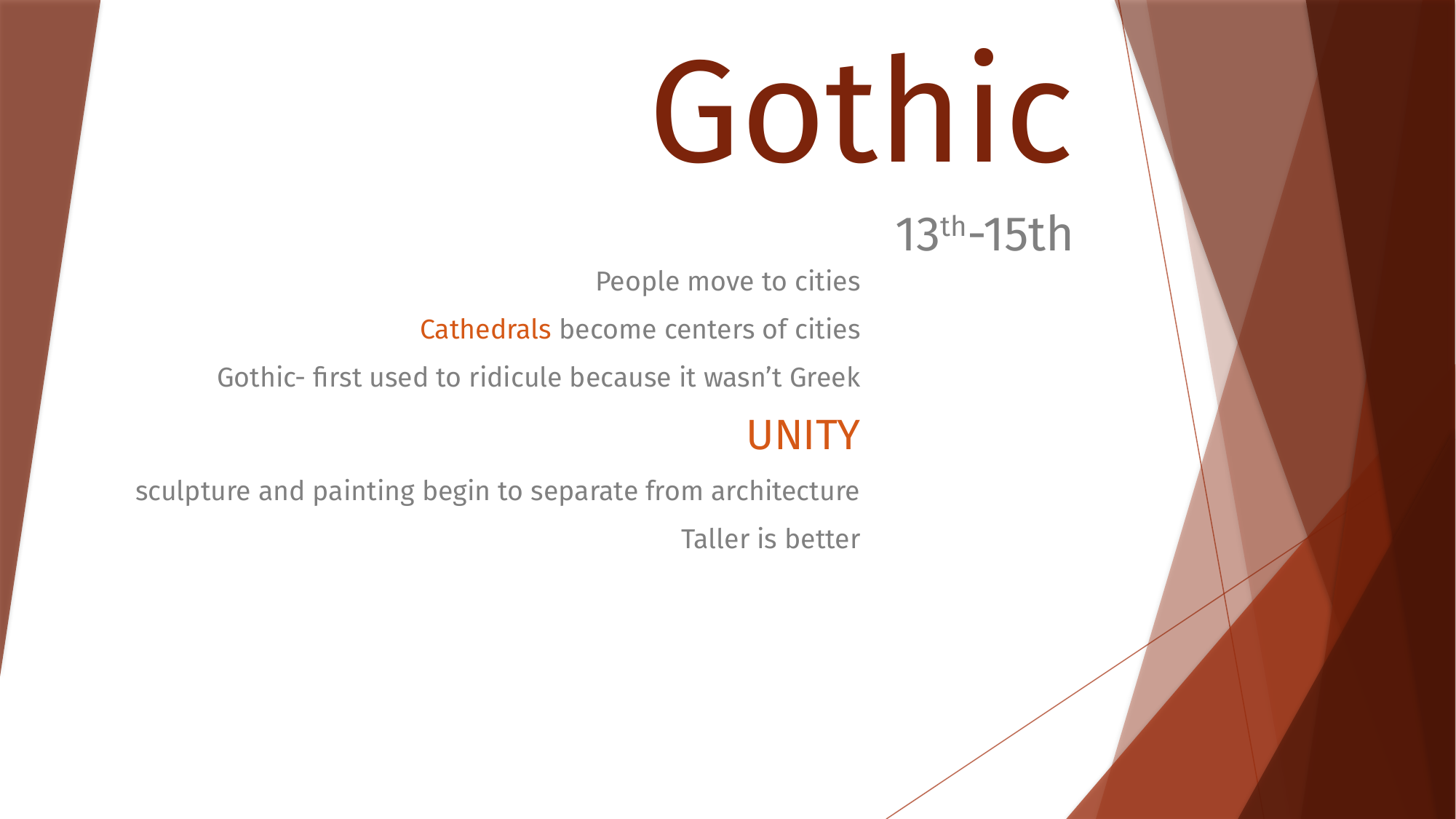

# Gothic
13th-15th
People move to cities
Cathedrals become centers of cities
Gothic- first used to ridicule because it wasn’t Greek
UNITY
sculpture and painting begin to separate from architecture
Taller is better